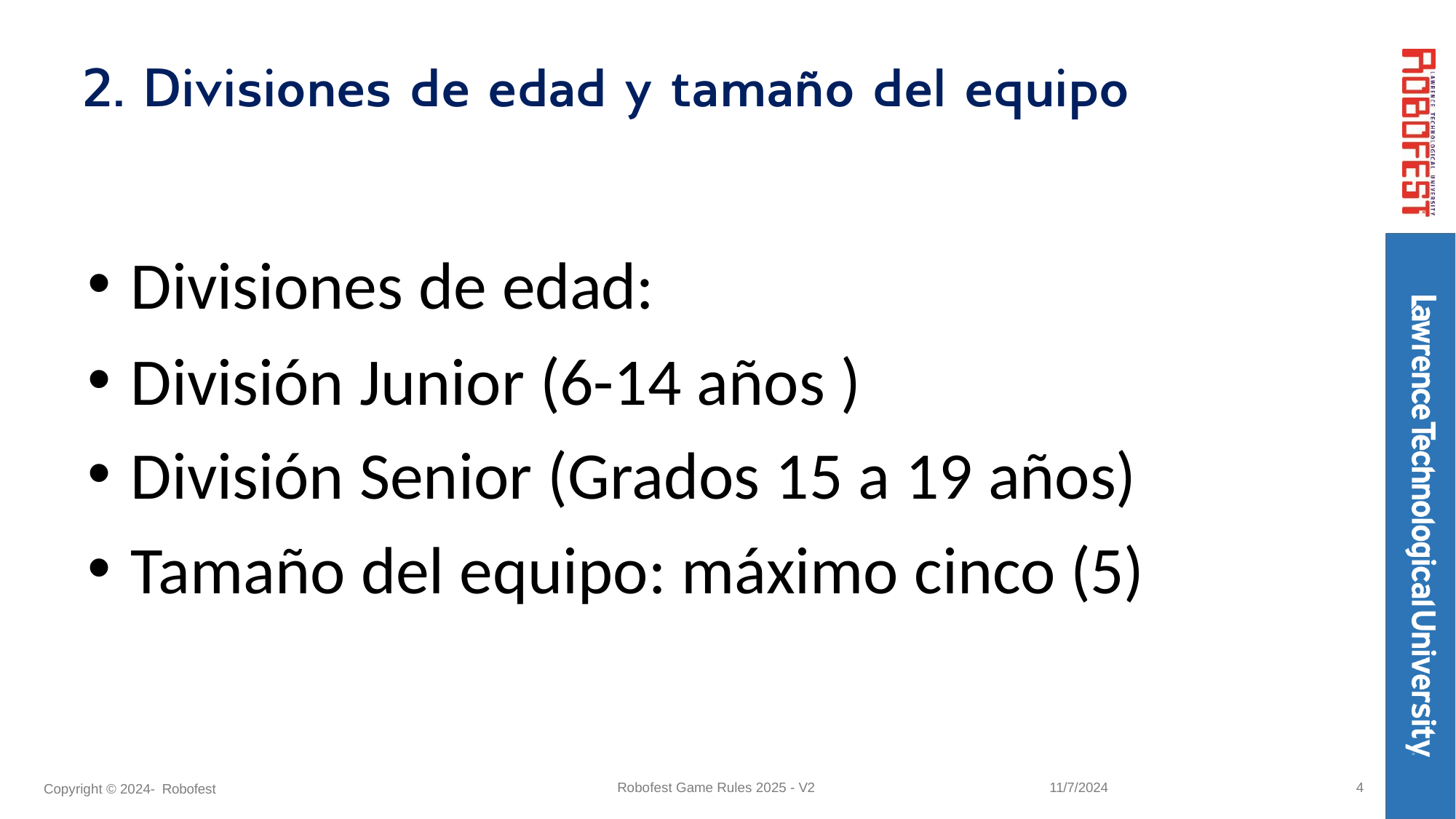

# 2. Divisiones de edad y tamaño del equipo
Divisiones de edad:

División Junior (6-14 años )

División Senior (Grados 15 a 19 años)

Tamaño del equipo: máximo cinco (5)
4
Robofest Game Rules 2025 - V2
11/7/2024
Copyright © 2024- Robofest